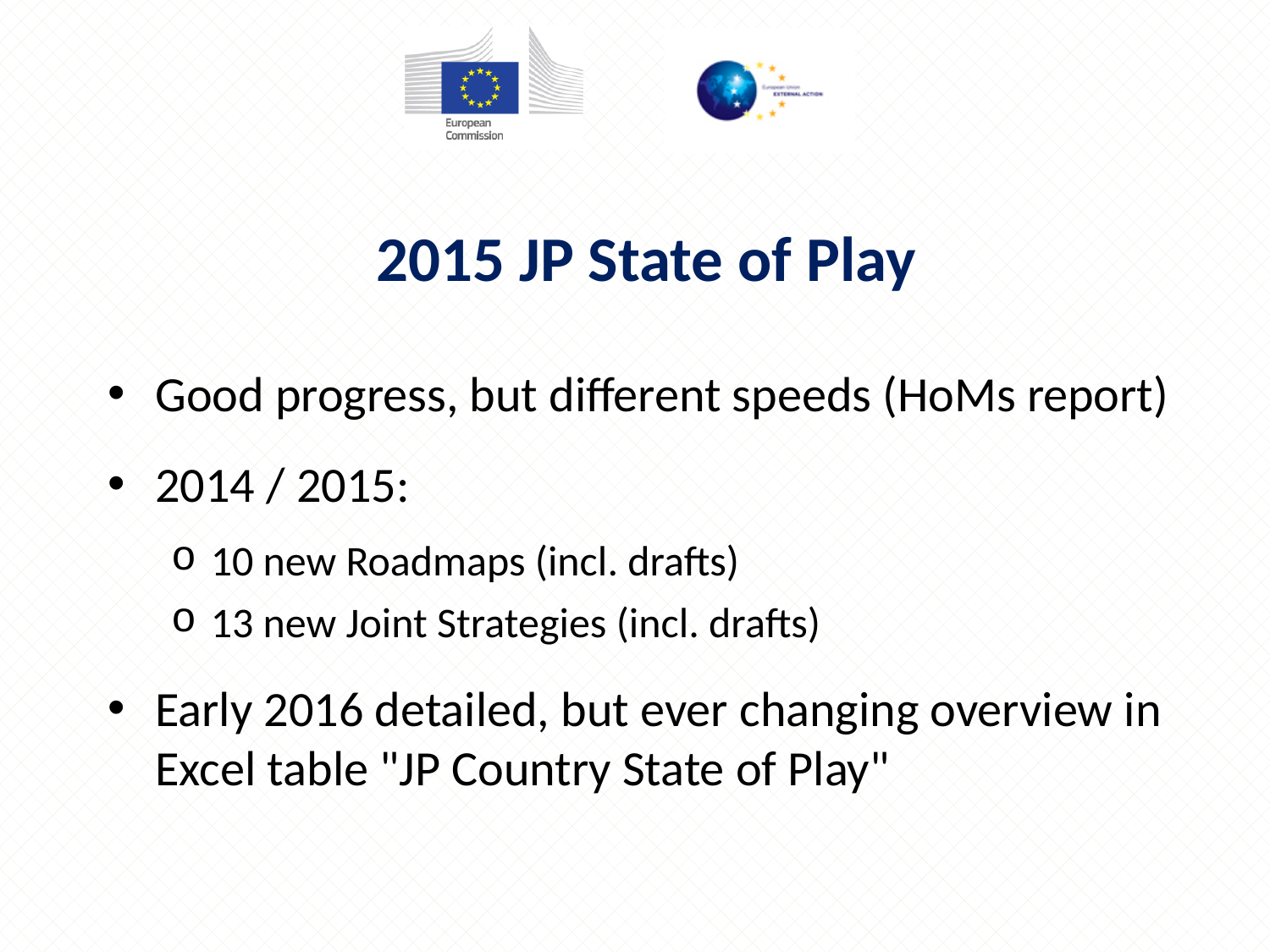

# 2015 JP State of Play
Good progress, but different speeds (HoMs report)
2014 / 2015:
10 new Roadmaps (incl. drafts)
13 new Joint Strategies (incl. drafts)
Early 2016 detailed, but ever changing overview in Excel table "JP Country State of Play"